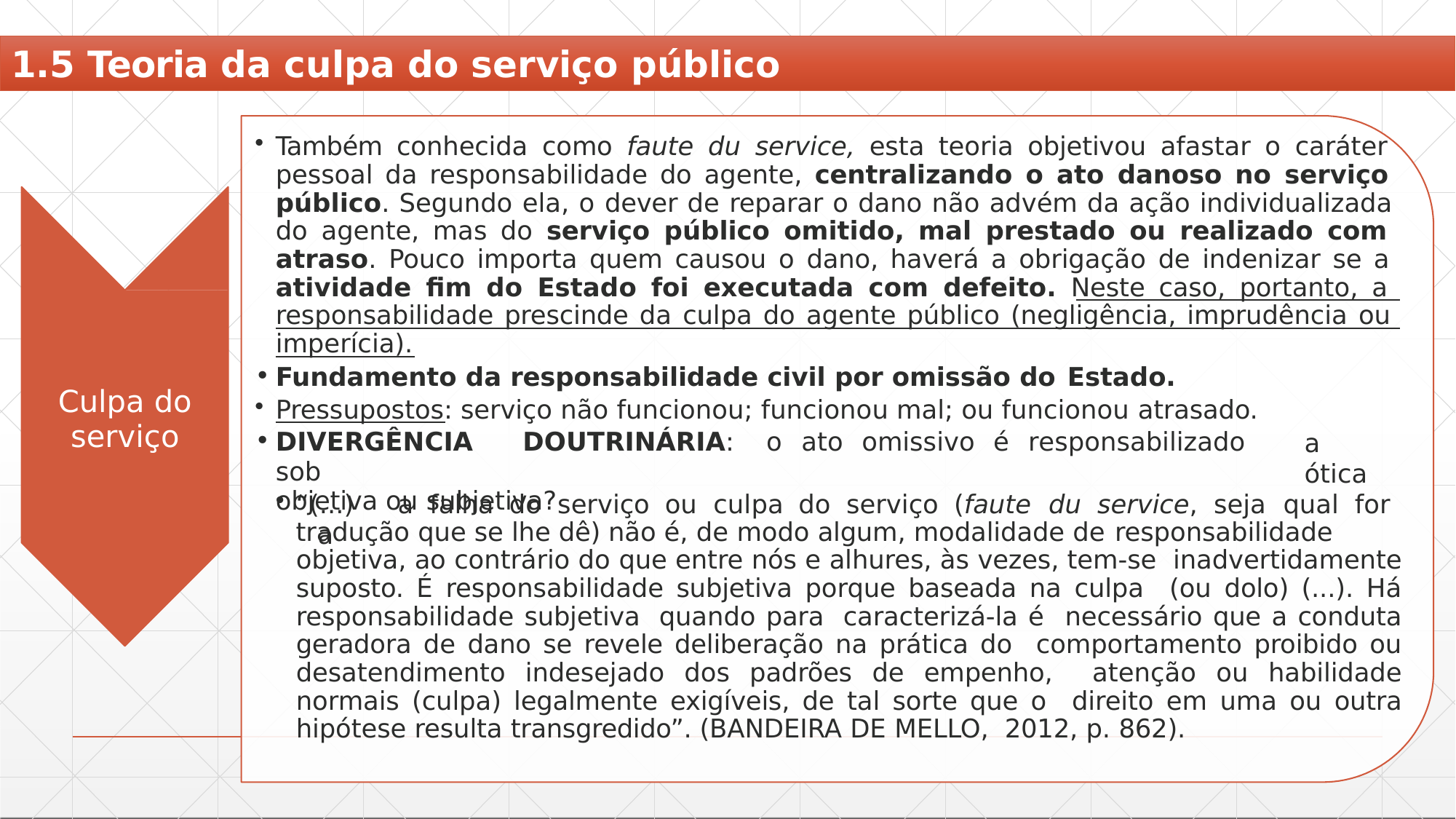

# 1.5 Teoria da culpa do serviço público

Também conhecida como faute du service, esta teoria objetivou afastar o caráter  pessoal da responsabilidade do agente, centralizando o ato danoso no serviço  público. Segundo ela, o dever de reparar o dano não advém da ação individualizada  do agente, mas do serviço público omitido, mal prestado ou realizado com  atraso. Pouco importa quem causou o dano, haverá a obrigação de indenizar se a  atividade fim do Estado foi executada com defeito. Neste caso, portanto, a  responsabilidade prescinde da culpa do agente público (negligência, imprudência ou  imperícia).
Fundamento da responsabilidade civil por omissão do Estado.

Culpa do
serviço
Pressupostos: serviço não funcionou; funcionou mal; ou funcionou atrasado.
DIVERGÊNCIA	DOUTRINÁRIA:	o	ato	omissivo	é	responsabilizado	sob
objetiva ou subjetiva?

a	ótica

“(...)	a	falha	do	serviço	ou	culpa	do	serviço	(faute	du	service,	seja	qual	for	a
tradução que se lhe dê) não é, de modo algum, modalidade de responsabilidade
objetiva, ao contrário do que entre nós e alhures, às vezes, tem-se  inadvertidamente suposto. É responsabilidade subjetiva porque baseada na culpa  (ou dolo) (...). Há responsabilidade subjetiva quando para caracterizá-la é  necessário que a conduta geradora de dano se revele deliberação na prática do  comportamento proibido ou desatendimento indesejado dos padrões de empenho,  atenção ou habilidade normais (culpa) legalmente exigíveis, de tal sorte que o  direito em uma ou outra hipótese resulta transgredido”. (BANDEIRA DE MELLO,  2012, p. 862).